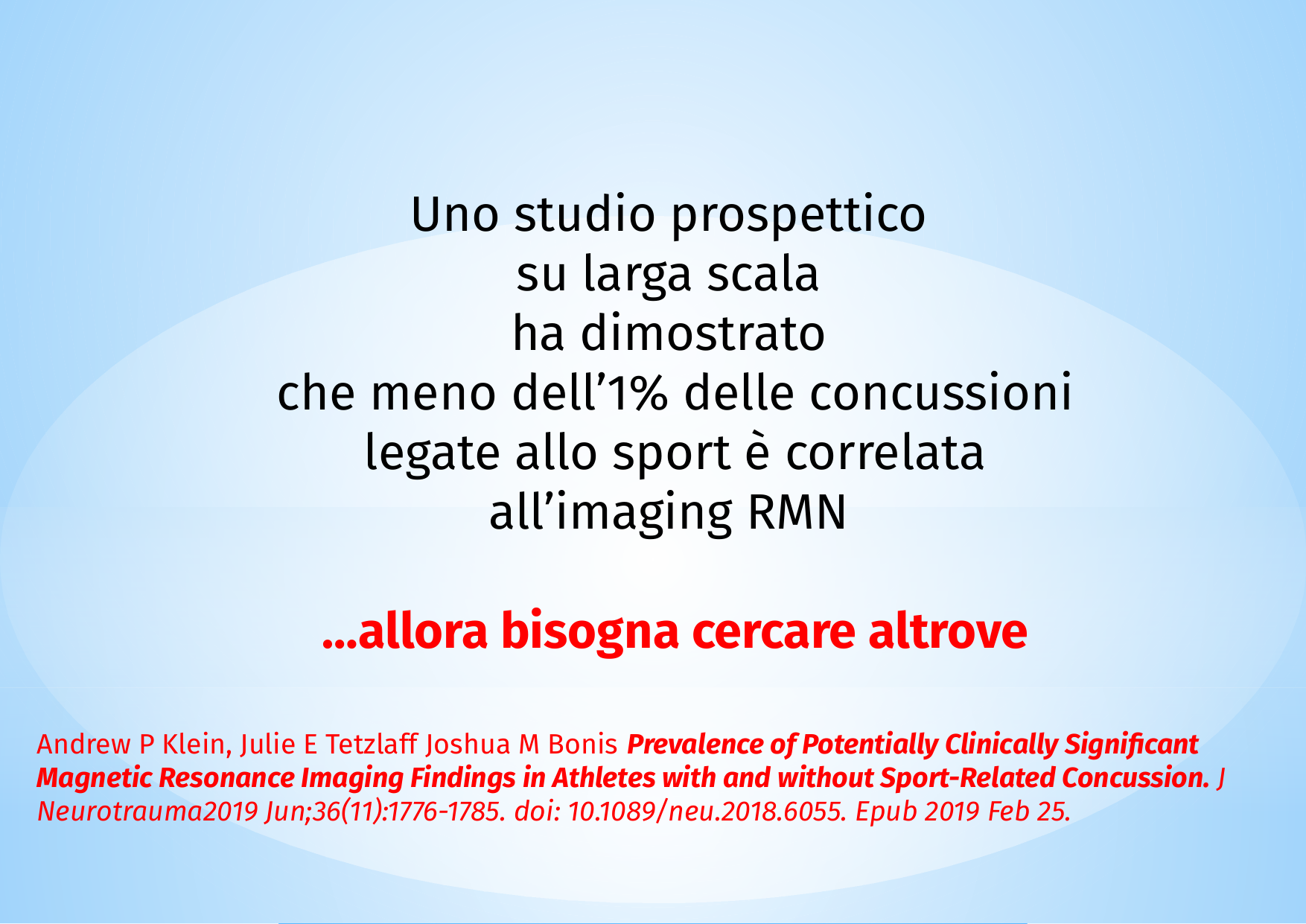

Uno studio prospettico
su larga scala
ha dimostrato
che meno dell’1% delle concussioni legate allo sport è correlata all’imaging RMN

…allora bisogna cercare altrove
Andrew P Klein, Julie E Tetzlaff Joshua M Bonis  Prevalence of Potentially Clinically Significant Magnetic Resonance Imaging Findings in Athletes with and without Sport-Related Concussion. J Neurotrauma2019 Jun;36(11):1776-1785. doi: 10.1089/neu.2018.6055. Epub 2019 Feb 25.